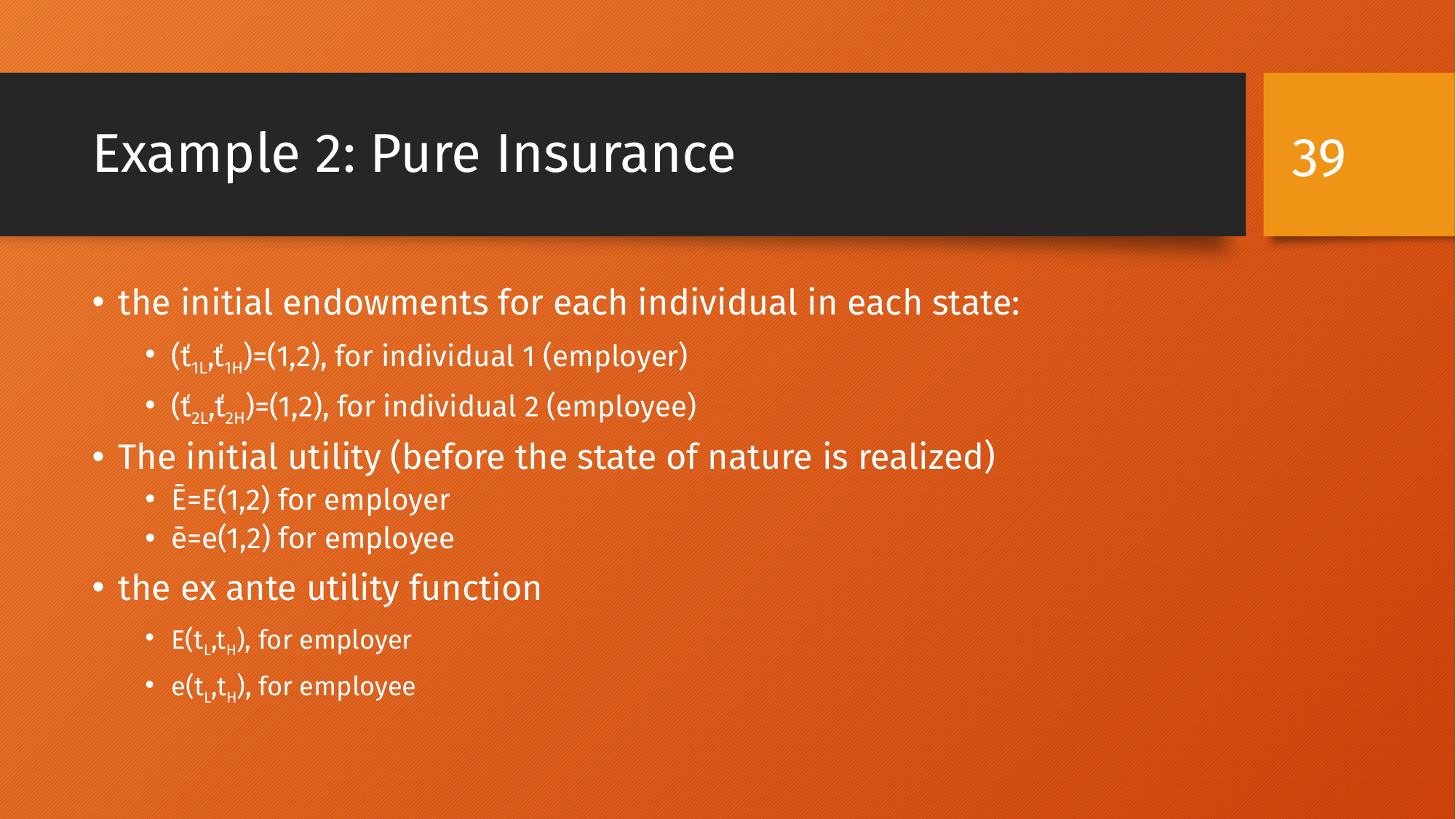

39
# Example 2: Pure Insurance
the initial endowments for each individual in each state:
(ť1L,ť1H)=(1,2), for individual 1 (employer)
(ť2L,ť2H)=(1,2), for individual 2 (employee)
The initial utility (before the state of nature is realized)
Ē=E(1,2) for employer
ē=e(1,2) for employee
the ex ante utility function
E(tL,tH), for employer
e(tL,tH), for employee